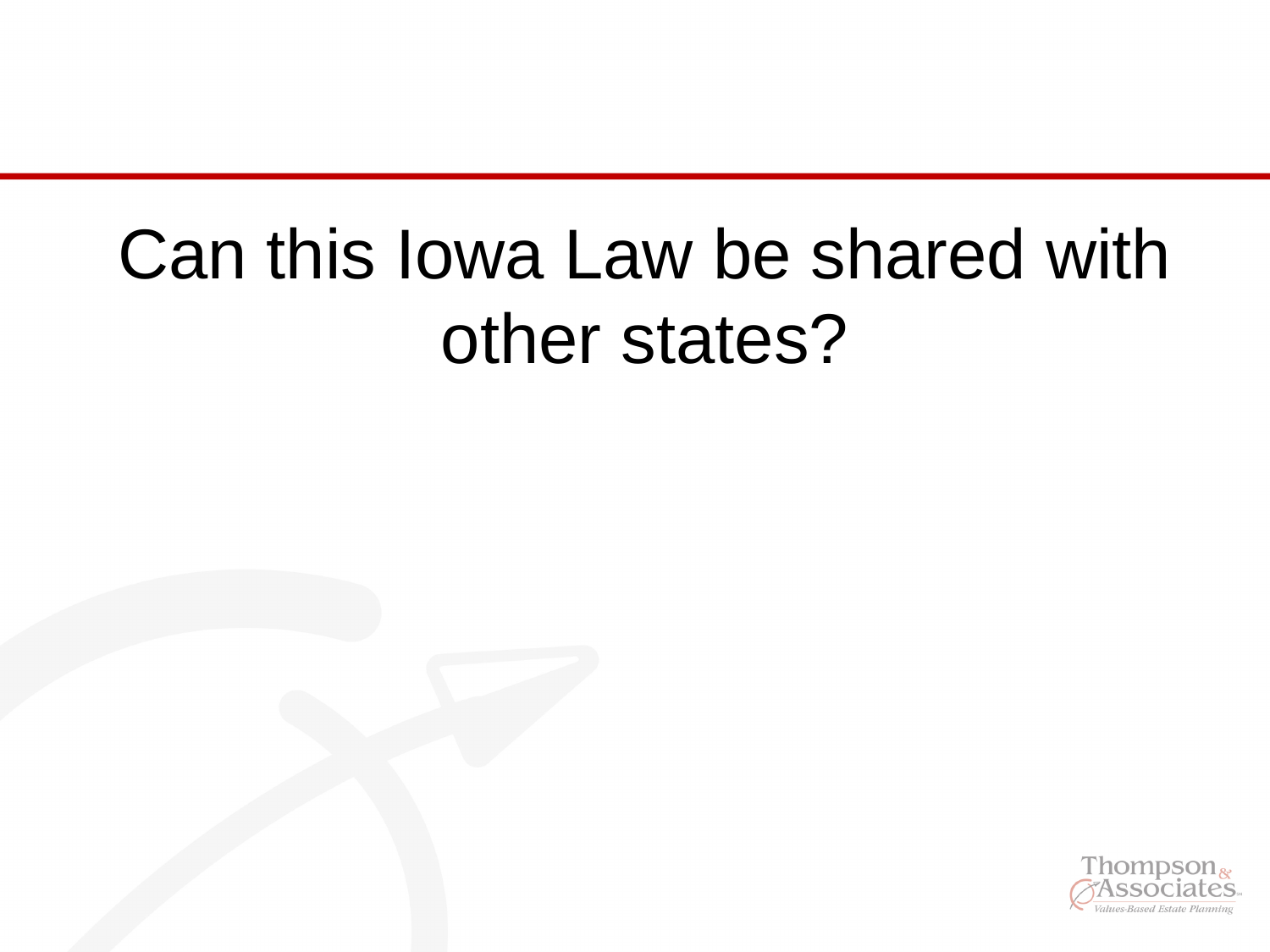

Can this Iowa Law be shared with other states?